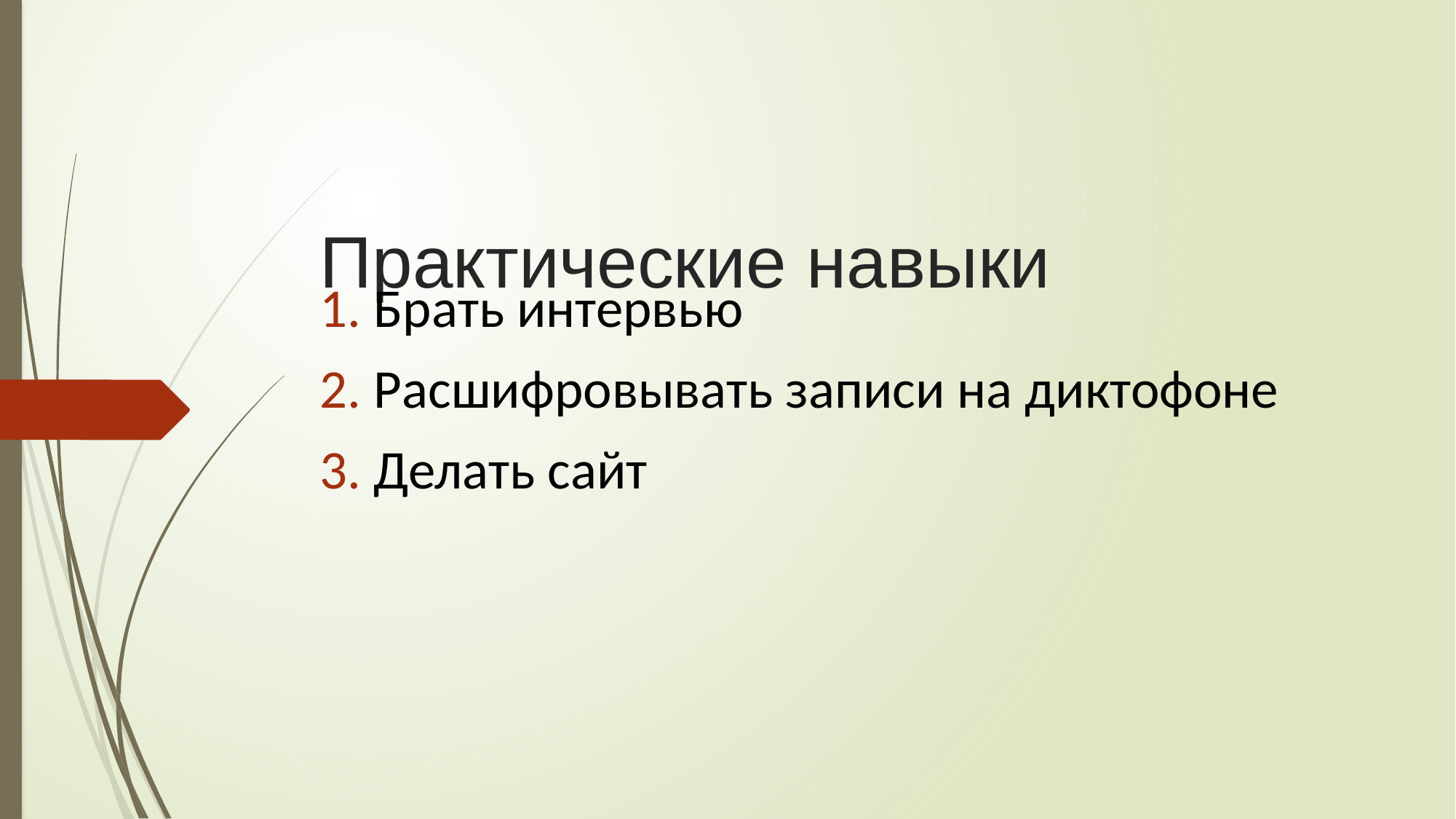

# Практические навыки
 Брать интервью
 Расшифровывать записи на диктофоне
 Делать сайт